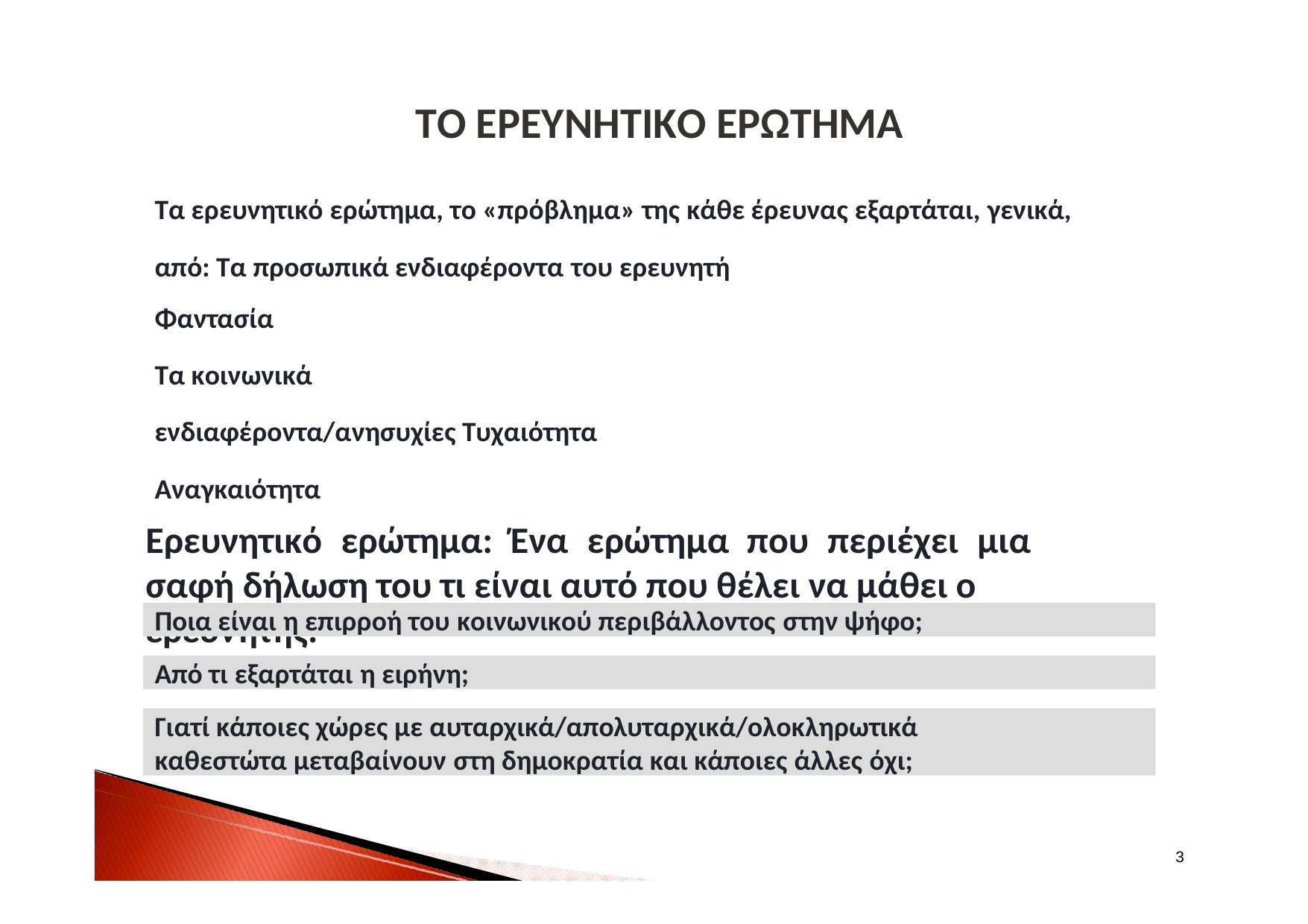

# ΤΟ ΕΡΕΥΝΗΤΙΚΟ ΕΡΩΤΗΜΑ
Τα ερευνητικό ερώτημα, το «πρόβλημα» της κάθε έρευνας εξαρτάται, γενικά, από: Τα προσωπικά ενδιαφέροντα του ερευνητή
Φαντασία
Τα κοινωνικά ενδιαφέροντα/ανησυχίες Τυχαιότητα
Αναγκαιότητα
Ερευνητικό	ερώτημα:	Ένα	ερώτημα	που	περιέχει	μια	σαφή δήλωση του τι είναι αυτό που θέλει να μάθει ο ερευνητής.
Ποια είναι η επιρροή του κοινωνικού περιβάλλοντος στην ψήφο;
Από τι εξαρτάται η ειρήνη;
Γιατί κάποιες χώρες με αυταρχικά/απολυταρχικά/ολοκληρωτικά καθεστώτα μεταβαίνουν στη δημοκρατία και κάποιες άλλες όχι;

3